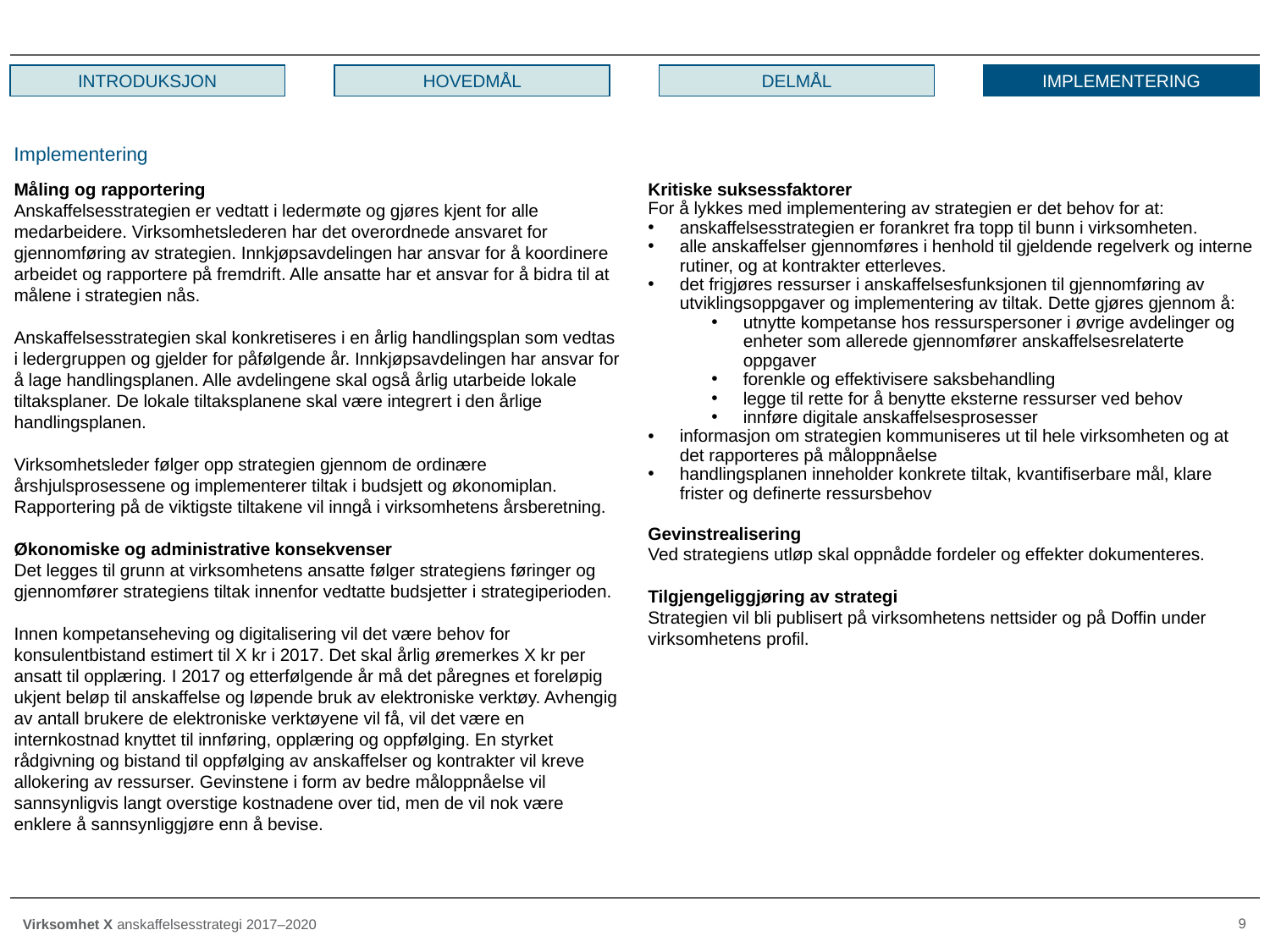

INTRODUKSJON
HOVEDMÅL
DELMÅL
IMPLEMENTERING
Implementering
Måling og rapportering
Anskaffelsesstrategien er vedtatt i ledermøte og gjøres kjent for alle medarbeidere. Virksomhetslederen har det overordnede ansvaret for gjennomføring av strategien. Innkjøpsavdelingen har ansvar for å koordinere arbeidet og rapportere på fremdrift. Alle ansatte har et ansvar for å bidra til at målene i strategien nås.

Anskaffelsesstrategien skal konkretiseres i en årlig handlingsplan som vedtas i ledergruppen og gjelder for påfølgende år. Innkjøpsavdelingen har ansvar for å lage handlingsplanen. Alle avdelingene skal også årlig utarbeide lokale tiltaksplaner. De lokale tiltaksplanene skal være integrert i den årlige handlingsplanen.

Virksomhetsleder følger opp strategien gjennom de ordinære årshjulsprosessene og implementerer tiltak i budsjett og økonomiplan. Rapportering på de viktigste tiltakene vil inngå i virksomhetens årsberetning.

Økonomiske og administrative konsekvenser
Det legges til grunn at virksomhetens ansatte følger strategiens føringer og gjennomfører strategiens tiltak innenfor vedtatte budsjetter i strategiperioden.

Innen kompetanseheving og digitalisering vil det være behov for konsulentbistand estimert til X kr i 2017. Det skal årlig øremerkes X kr per ansatt til opplæring. I 2017 og etterfølgende år må det påregnes et foreløpig ukjent beløp til anskaffelse og løpende bruk av elektroniske verktøy. Avhengig av antall brukere de elektroniske verktøyene vil få, vil det være en internkostnad knyttet til innføring, opplæring og oppfølging. En styrket rådgivning og bistand til oppfølging av anskaffelser og kontrakter vil kreve allokering av ressurser. Gevinstene i form av bedre måloppnåelse vil sannsynligvis langt overstige kostnadene over tid, men de vil nok være enklere å sannsynliggjøre enn å bevise.
Kritiske suksessfaktorer
For å lykkes med implementering av strategien er det behov for at:
anskaffelsesstrategien er forankret fra topp til bunn i virksomheten.
alle anskaffelser gjennomføres i henhold til gjeldende regelverk og interne rutiner, og at kontrakter etterleves.
det frigjøres ressurser i anskaffelsesfunksjonen til gjennomføring av utviklingsoppgaver og implementering av tiltak. Dette gjøres gjennom å:
utnytte kompetanse hos ressurspersoner i øvrige avdelinger og enheter som allerede gjennomfører anskaffelsesrelaterte oppgaver
forenkle og effektivisere saksbehandling
legge til rette for å benytte eksterne ressurser ved behov
innføre digitale anskaffelsesprosesser
informasjon om strategien kommuniseres ut til hele virksomheten og at det rapporteres på måloppnåelse
handlingsplanen inneholder konkrete tiltak, kvantifiserbare mål, klare frister og definerte ressursbehov

Gevinstrealisering
Ved strategiens utløp skal oppnådde fordeler og effekter dokumenteres.

Tilgjengeliggjøring av strategi
Strategien vil bli publisert på virksomhetens nettsider og på Doffin under virksomhetens profil.

9
Virksomhet X anskaffelsesstrategi 2017–2020